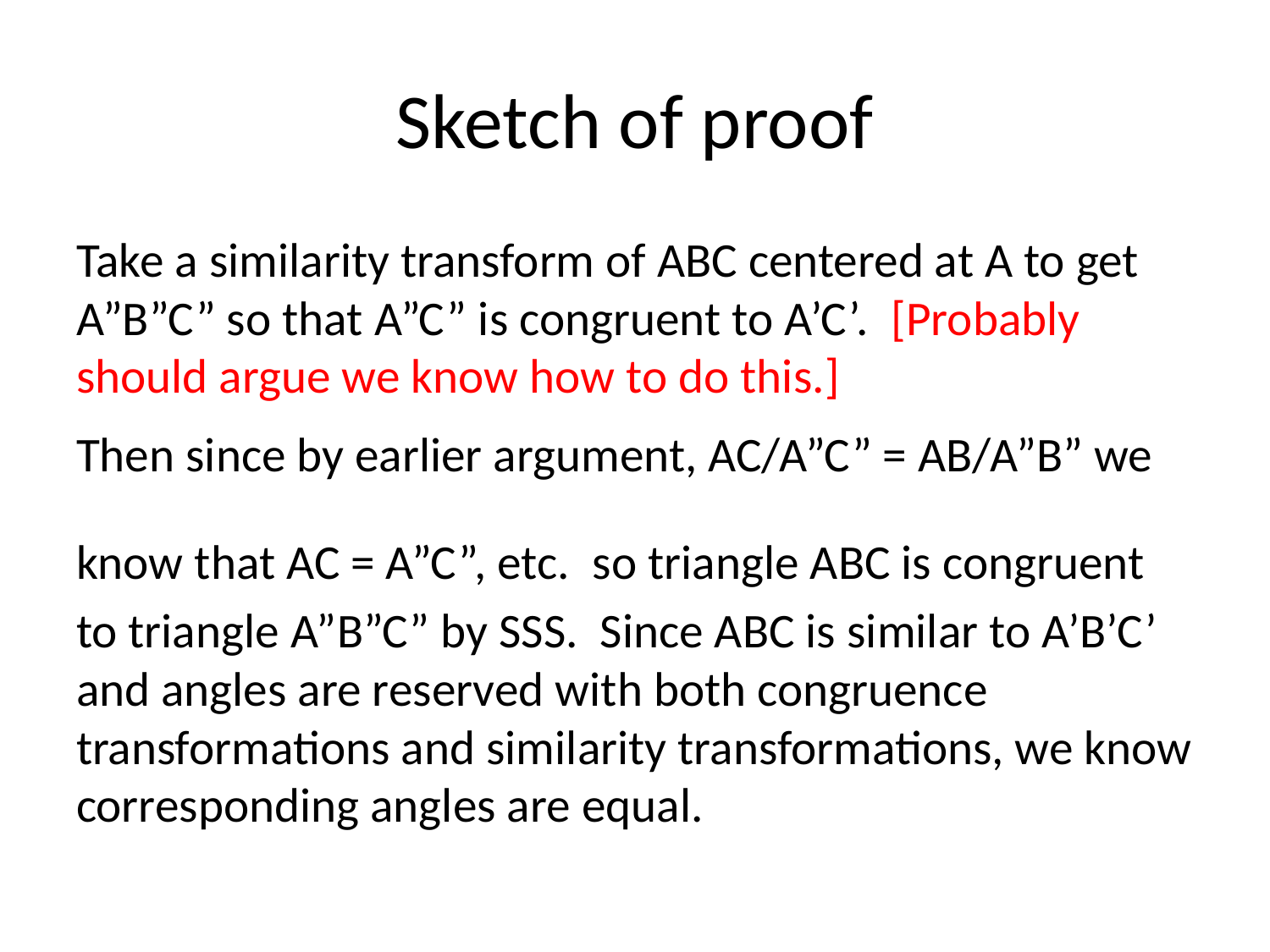

# Sketch of proof
Take a similarity transform of ABC centered at A to get A”B”C” so that A”C” is congruent to A’C’.  [Probably should argue we know how to do this.]
Then since by earlier argument, AC/A”C” = AB/A”B” we know that AC = A”C”, etc. so triangle ABC is congruent to triangle A”B”C” by SSS.  Since ABC is similar to A’B’C’ and angles are reserved with both congruence transformations and similarity transformations, we know corresponding angles are equal.